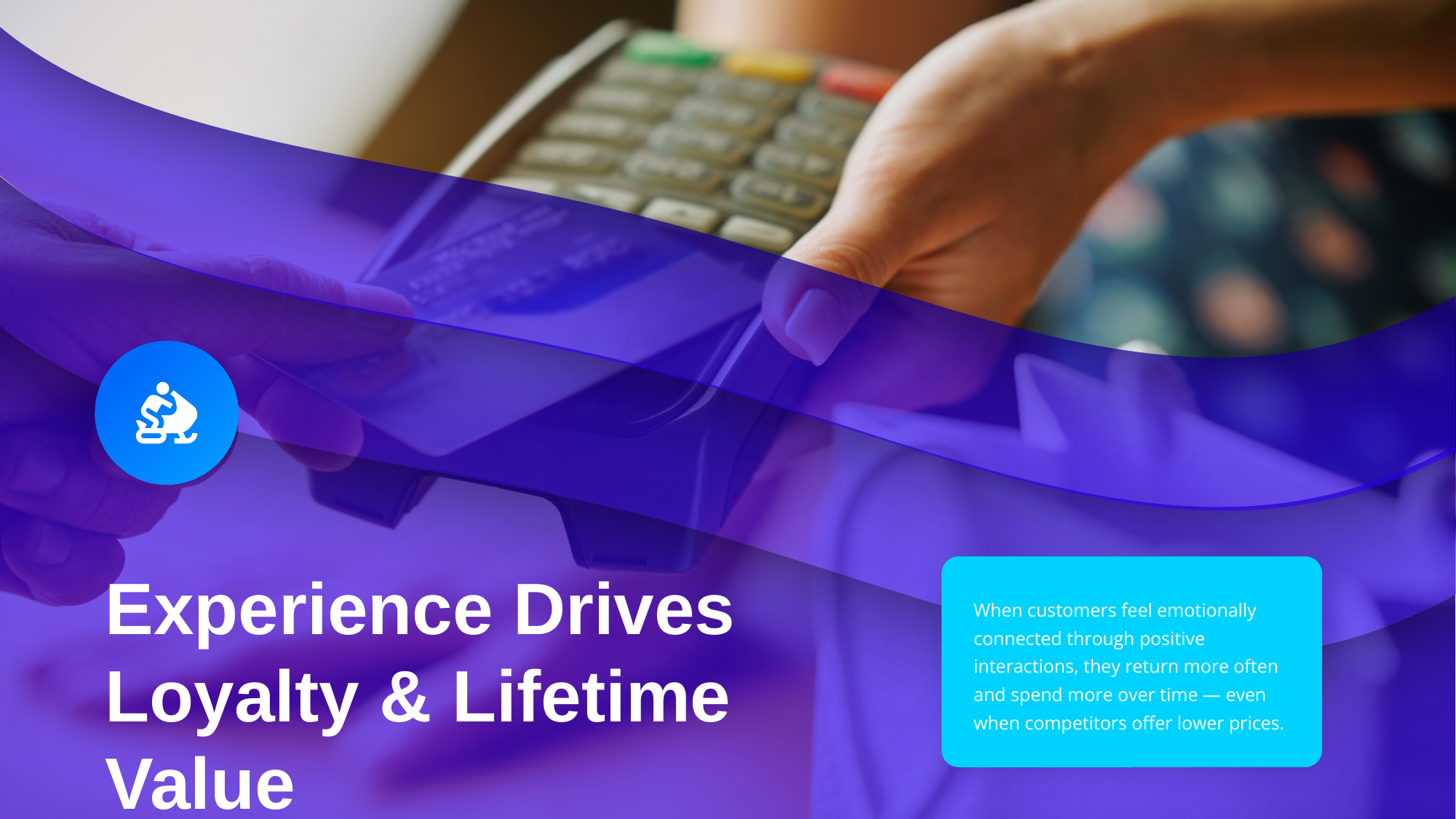

Experience Drives Loyalty & Lifetime Value

When customers feel emotionally connected through positive interactions, they return more often and spend more over time — even when competitors offer lower prices.